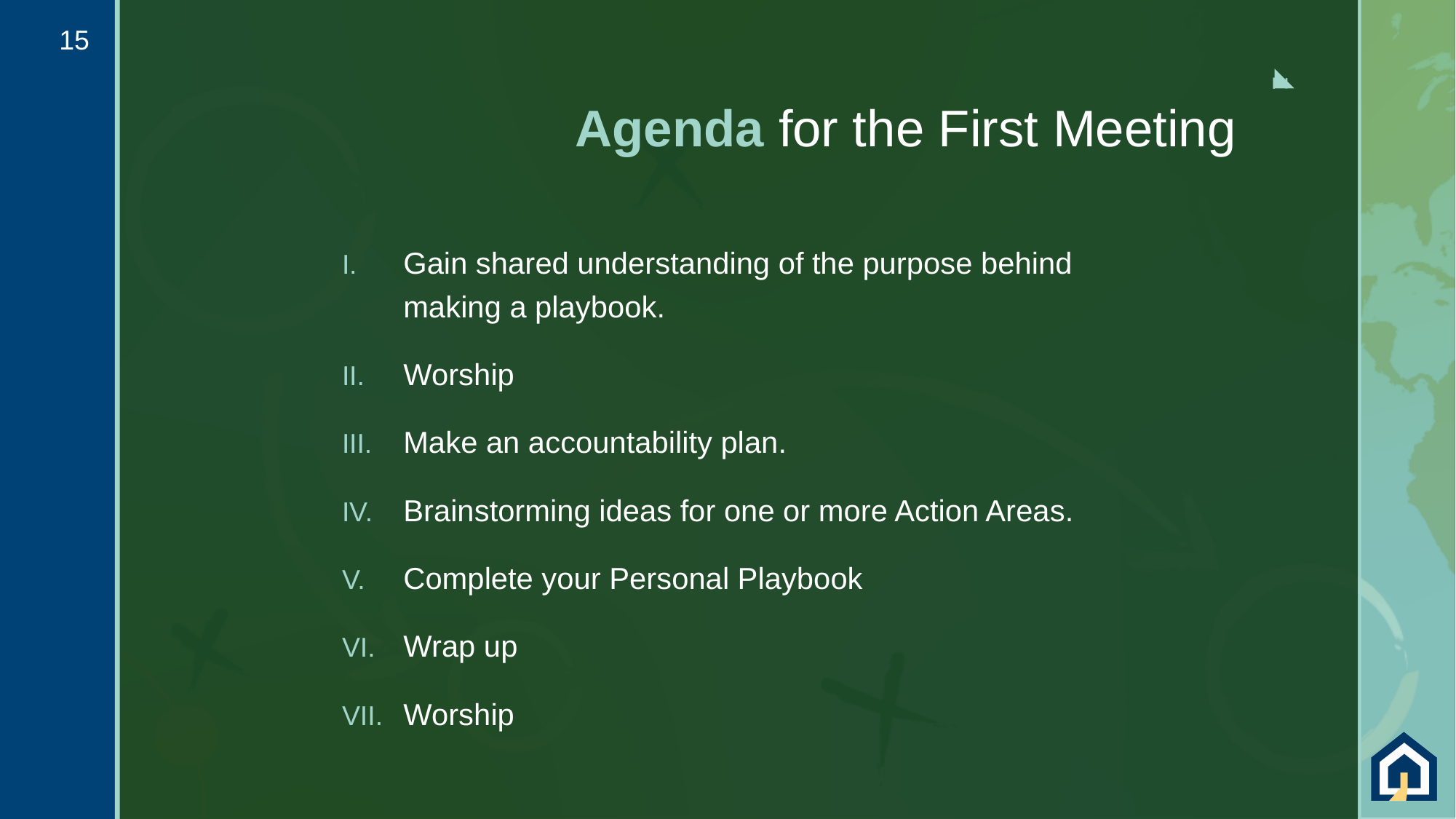

15

# Agenda for the First Meeting
Gain shared understanding of the purpose behind making a playbook.
Worship
Make an accountability plan.
Brainstorming ideas for one or more Action Areas.
Complete your Personal Playbook
Wrap up
Worship